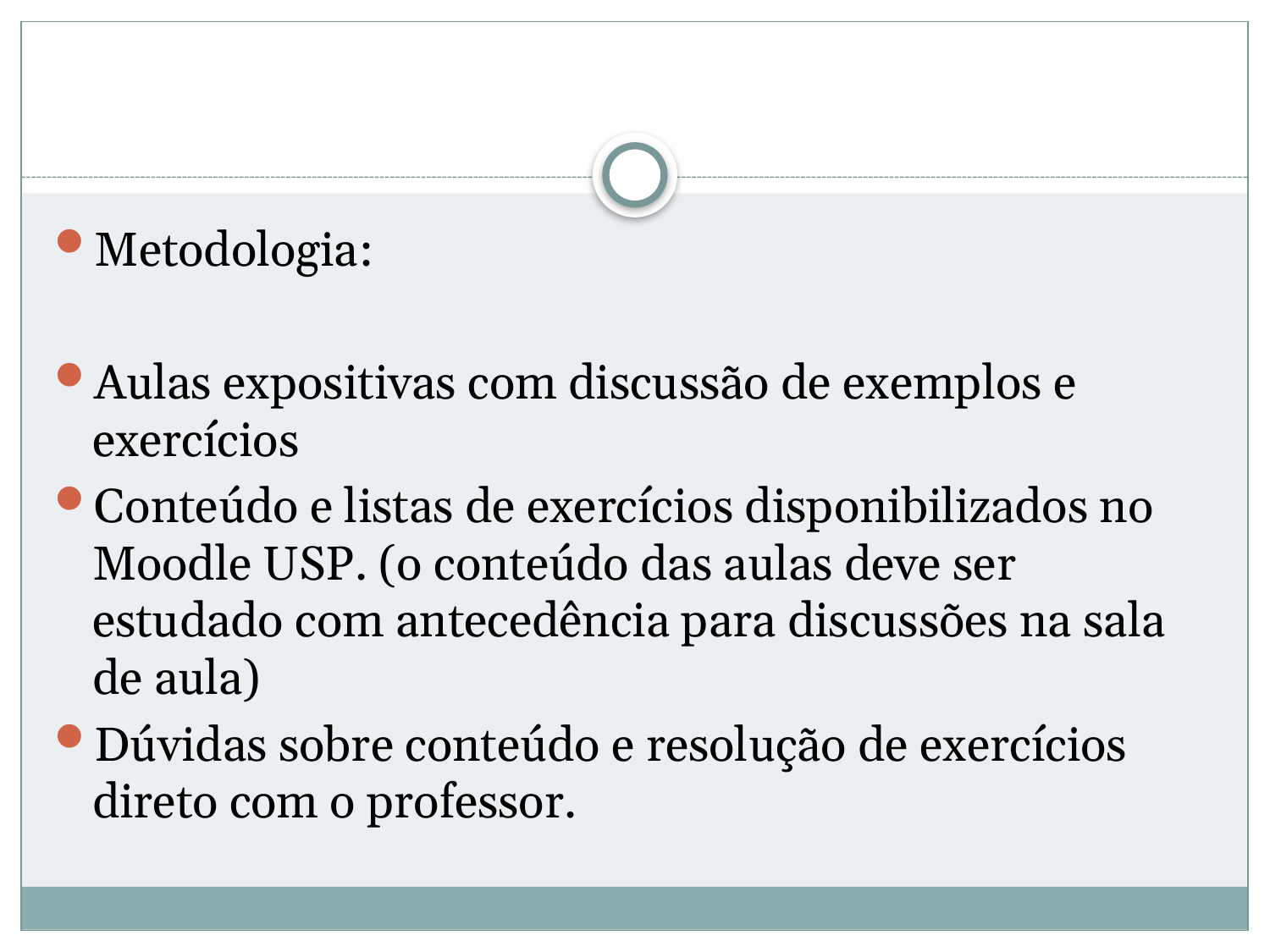

#
Metodologia:

Aulas expositivas com discussão de exemplos e exercícios
Conteúdo e listas de exercícios disponibilizados no Moodle USP. (o conteúdo das aulas deve ser estudado com antecedência para discussões na sala de aula)
Dúvidas sobre conteúdo e resolução de exercícios direto com o professor.